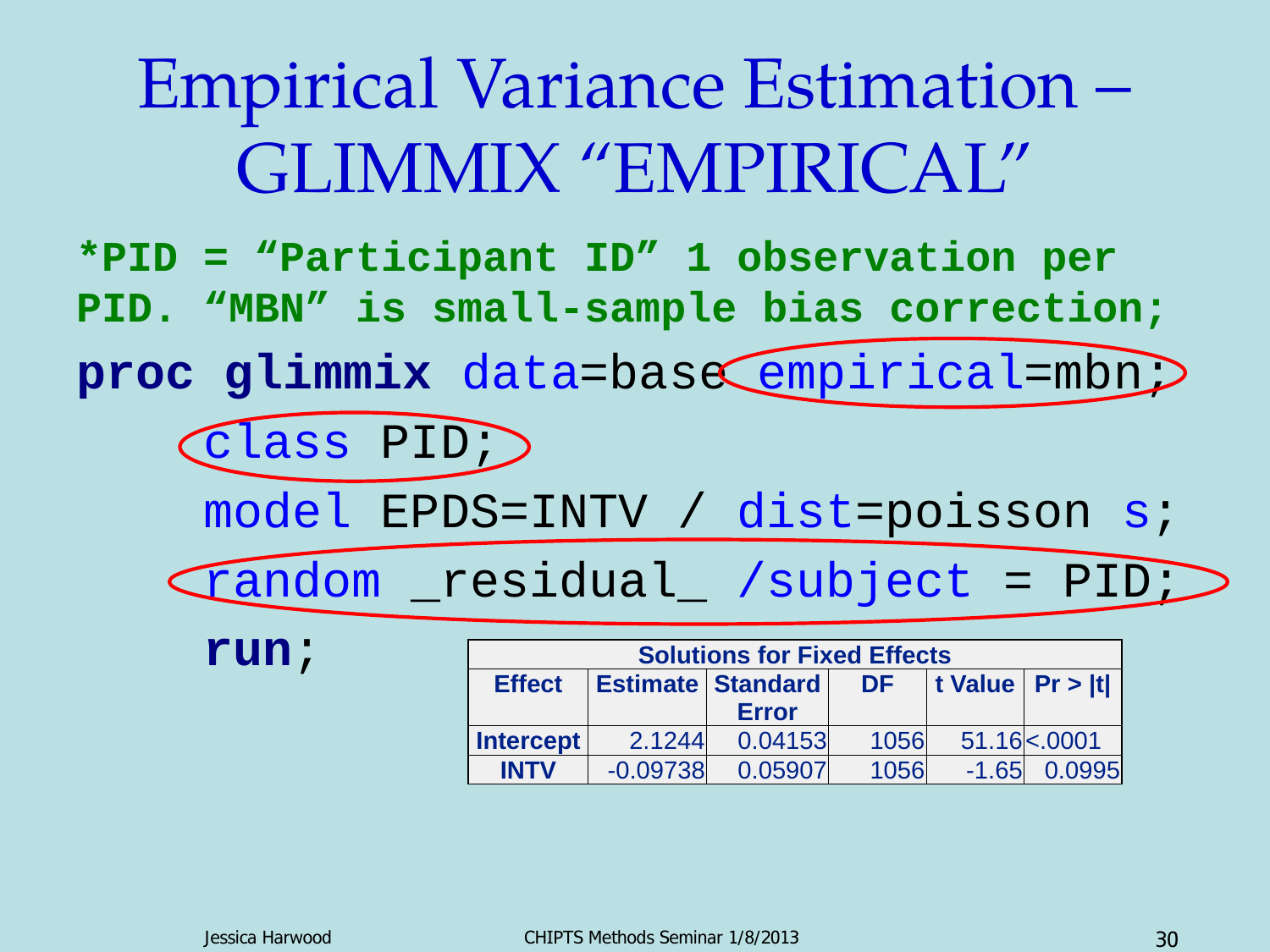

# Empirical Variance Estimation – GLIMMIX “EMPIRICAL”
*PID = “Participant ID” 1 observation per PID. “MBN” is small-sample bias correction;
proc glimmix data=base empirical=mbn;
	class PID;
	model EPDS=INTV / dist=poisson s;
	random _residual_ /subject = PID;
	run;

| Solutions for Fixed Effects |  |  |  |  |  |
| --- | --- | --- | --- | --- | --- |
| Effect | Estimate | Standard Error | DF | t Value | Pr > |t| |
| Intercept | 2.1244 | 0.04153 | 1056 | 51.16 | <.0001 |
| INTV | -0.09738 | 0.05907 | 1056 | -1.65 | 0.0995 |
Jessica Harwood                                   CHIPTS Methods Seminar 1/8/2013
30